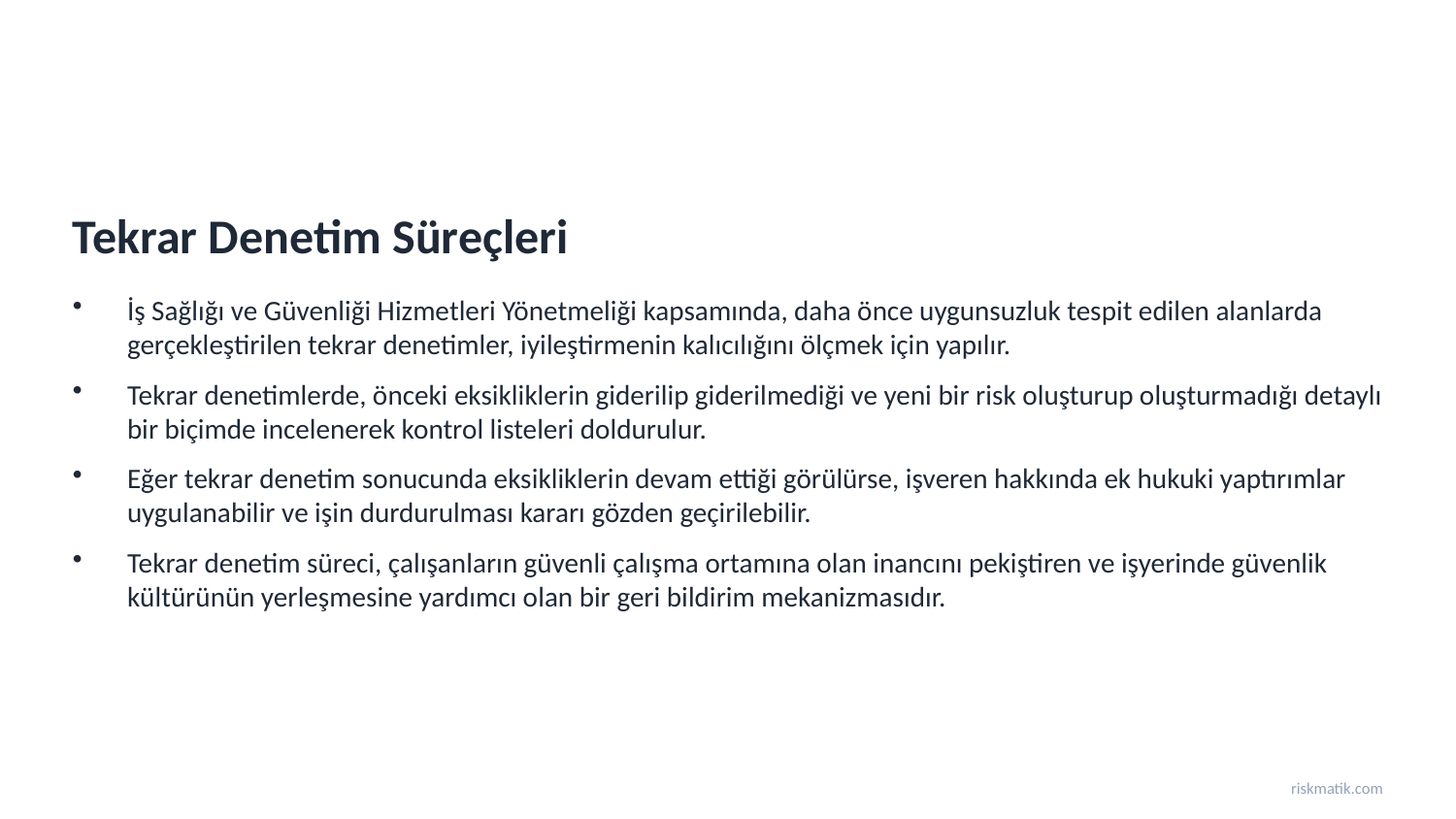

Tekrar Denetim Süreçleri
İş Sağlığı ve Güvenliği Hizmetleri Yönetmeliği kapsamında, daha önce uygunsuzluk tespit edilen alanlarda gerçekleştirilen tekrar denetimler, iyileştirmenin kalıcılığını ölçmek için yapılır.
Tekrar denetimlerde, önceki eksikliklerin giderilip giderilmediği ve yeni bir risk oluşturup oluşturmadığı detaylı bir biçimde incelenerek kontrol listeleri doldurulur.
Eğer tekrar denetim sonucunda eksikliklerin devam ettiği görülürse, işveren hakkında ek hukuki yaptırımlar uygulanabilir ve işin durdurulması kararı gözden geçirilebilir.
Tekrar denetim süreci, çalışanların güvenli çalışma ortamına olan inancını pekiştiren ve işyerinde güvenlik kültürünün yerleşmesine yardımcı olan bir geri bildirim mekanizmasıdır.
riskmatik.com